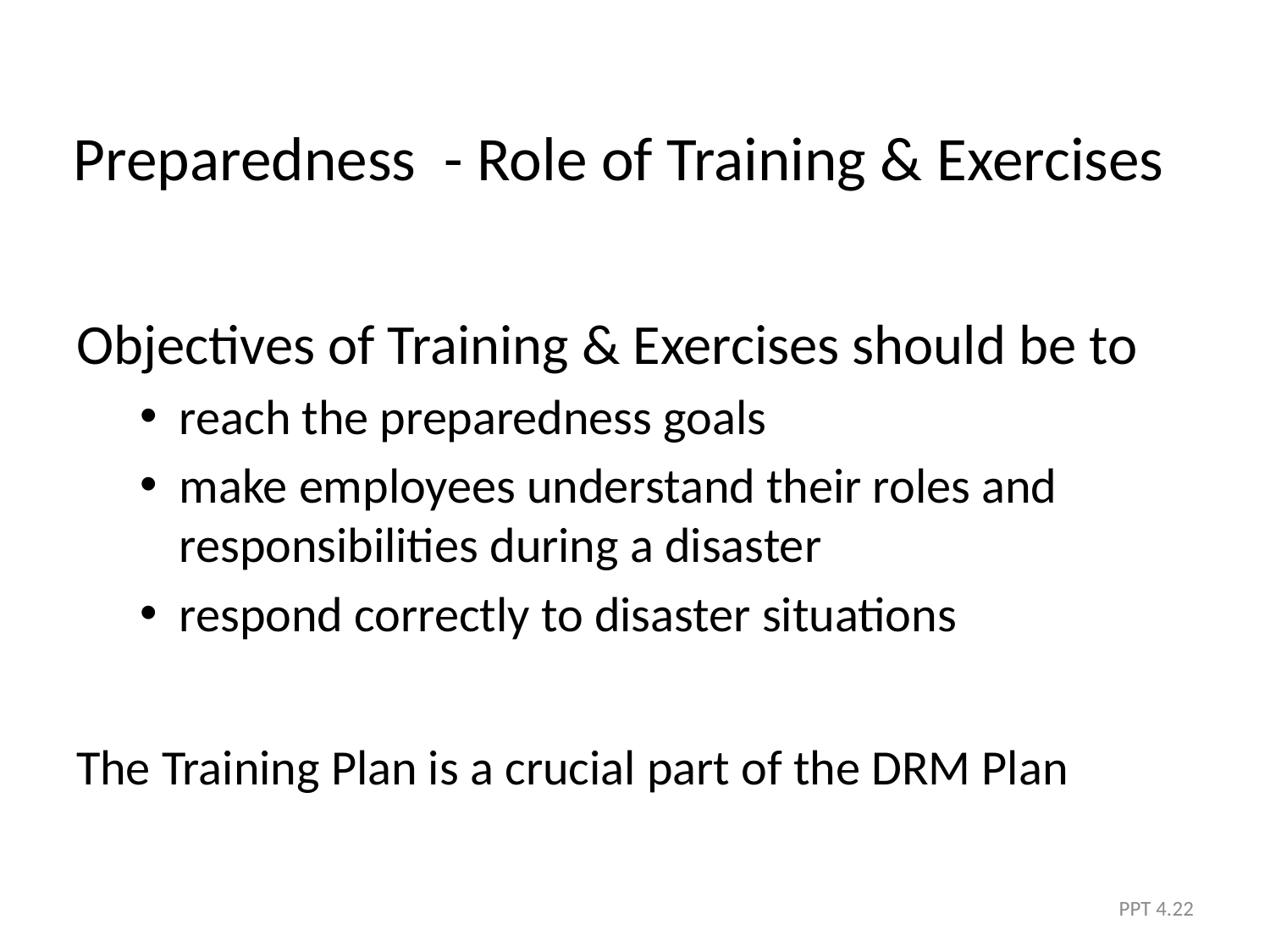

# Preparedness  - Role of Training & Exercises

Objectives of Training & Exercises should be to
reach the preparedness goals
make employees understand their roles and responsibilities during a disaster
respond correctly to disaster situations

The Training Plan is a crucial part of the DRM Plan
PPT 4.22